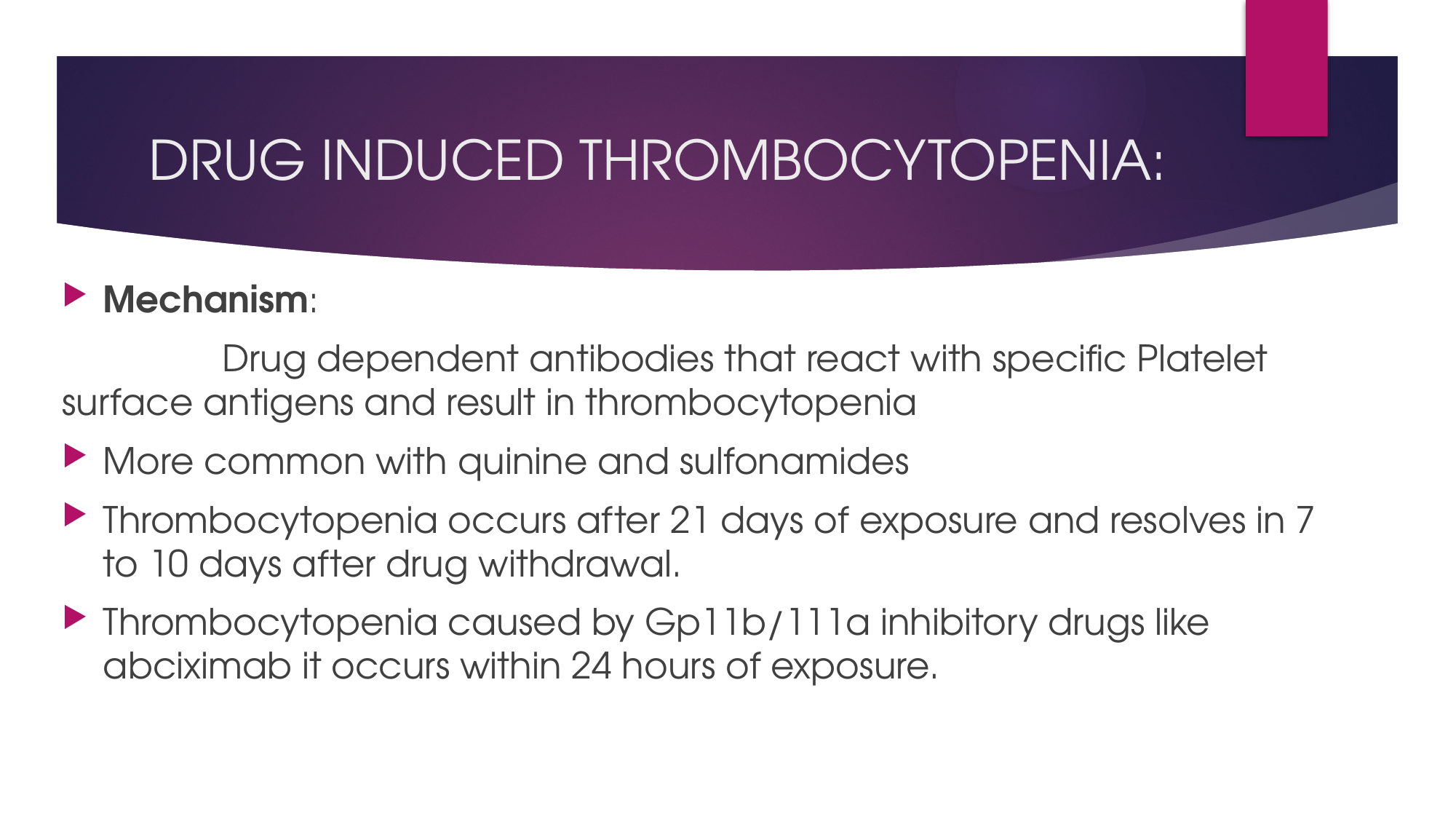

# DRUG INDUCED THROMBOCYTOPENIA:
Mechanism:
                Drug dependent antibodies that react with specific Platelet surface antigens and result in thrombocytopenia
More common with quinine and sulfonamides
Thrombocytopenia occurs after 21 days of exposure and resolves in 7 to 10 days after drug withdrawal.
Thrombocytopenia caused by Gp11b/111a inhibitory drugs like abciximab it occurs within 24 hours of exposure.